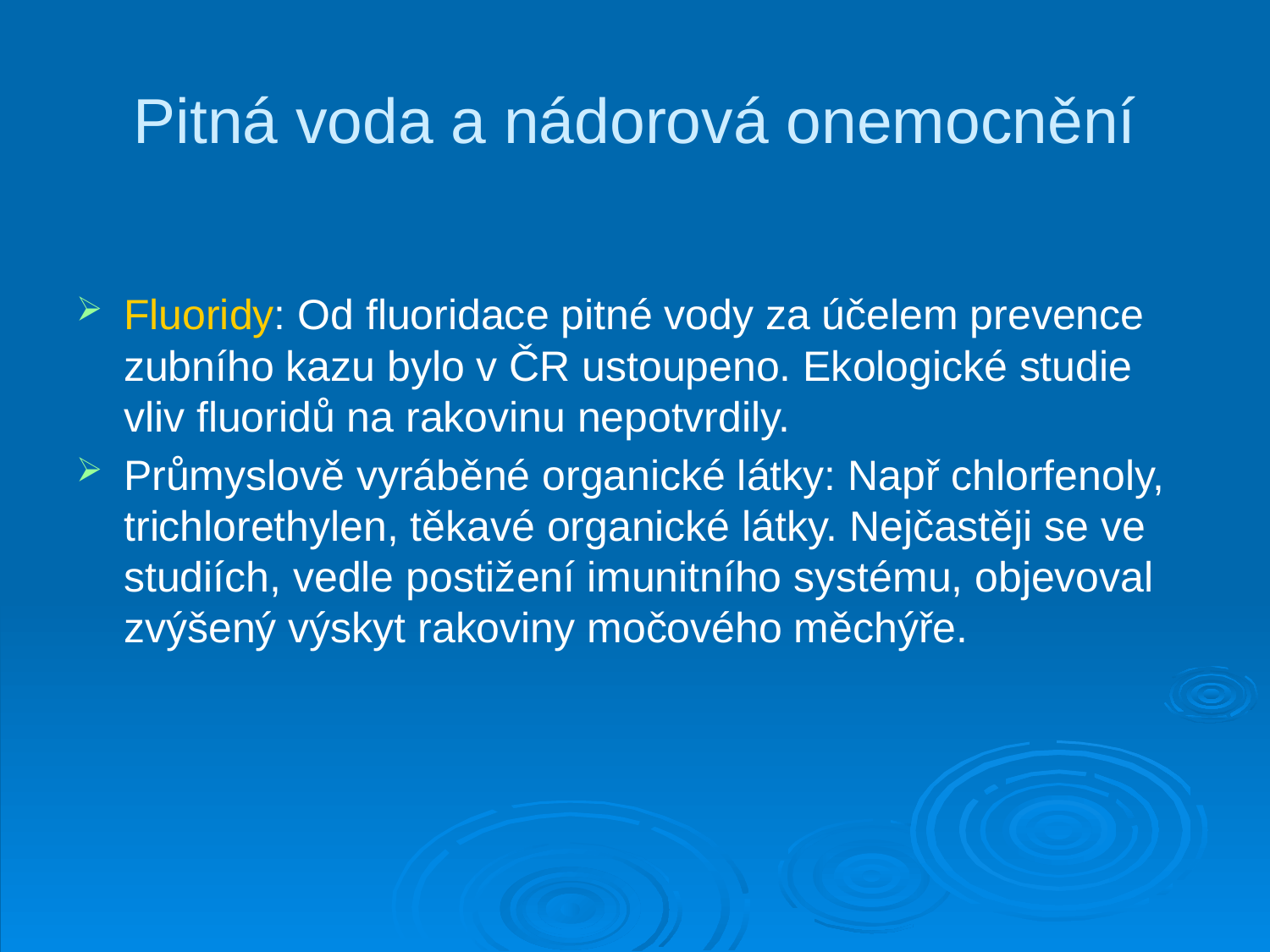

# Pitná voda a nádorová onemocnění

Fluoridy: Od fluoridace pitné vody za účelem prevence zubního kazu bylo v ČR ustoupeno. Ekologické studie vliv fluoridů na rakovinu nepotvrdily.
Průmyslově vyráběné organické látky: Např chlorfenoly, trichlorethylen, těkavé organické látky. Nejčastěji se ve studiích, vedle postižení imunitního systému, objevoval zvýšený výskyt rakoviny močového měchýře.